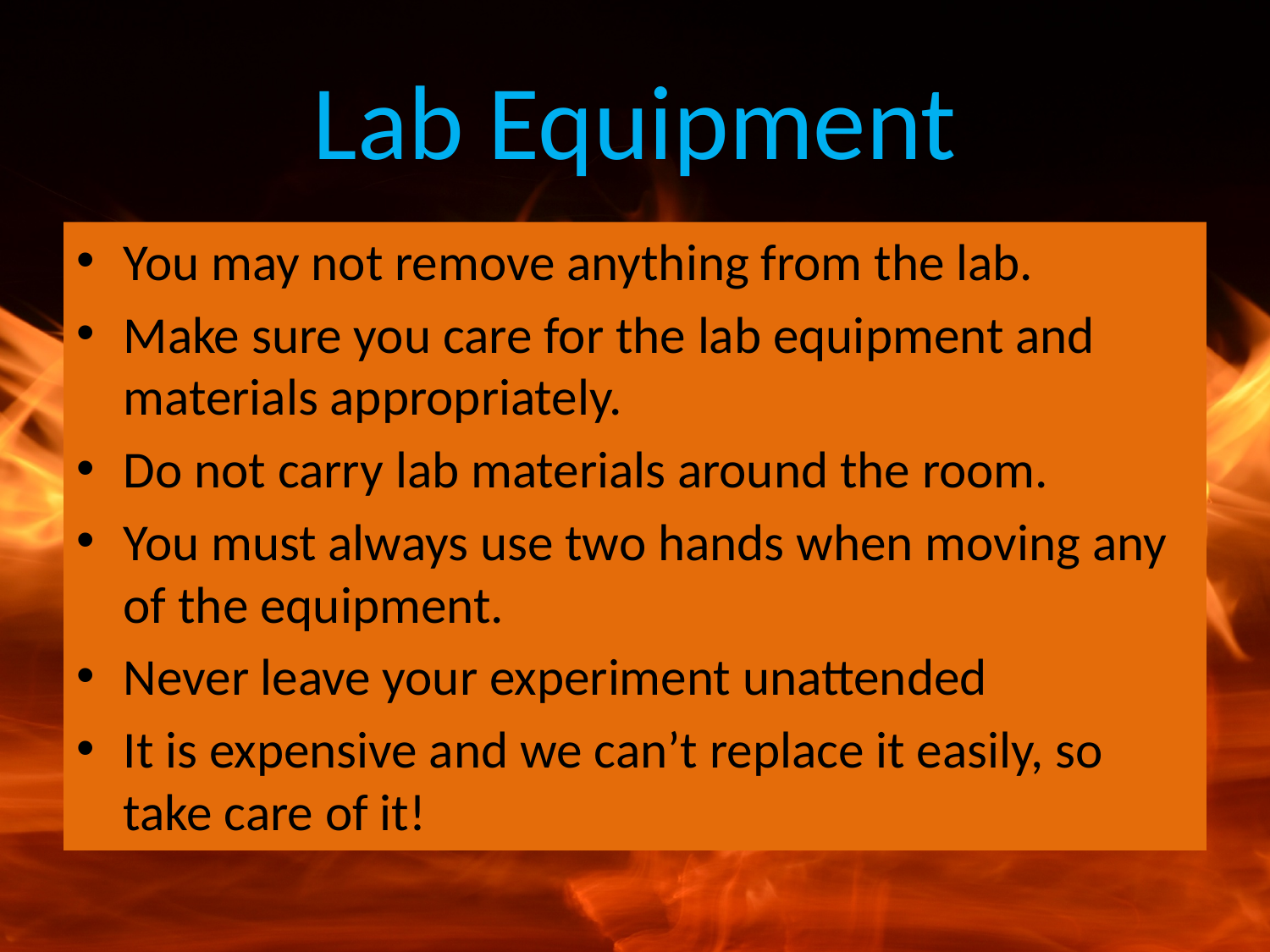

# Lab Equipment
You may not remove anything from the lab.
Make sure you care for the lab equipment and materials appropriately.
Do not carry lab materials around the room.
You must always use two hands when moving any of the equipment.
Never leave your experiment unattended
It is expensive and we can’t replace it easily, so take care of it!